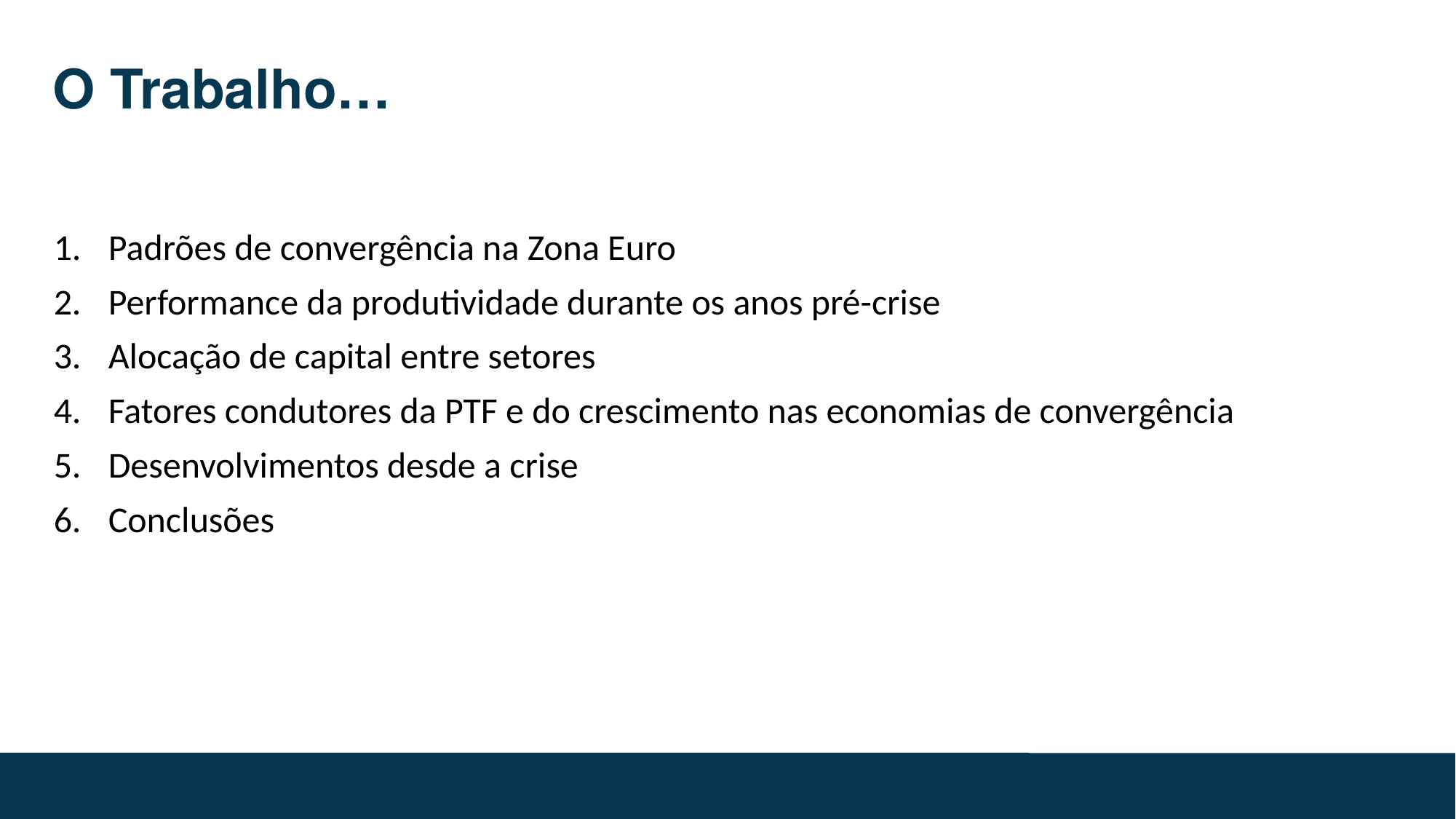

# O Trabalho…
Padrões de convergência na Zona Euro
Performance da produtividade durante os anos pré-crise
Alocação de capital entre setores
Fatores condutores da PTF e do crescimento nas economias de convergência
Desenvolvimentos desde a crise
Conclusões